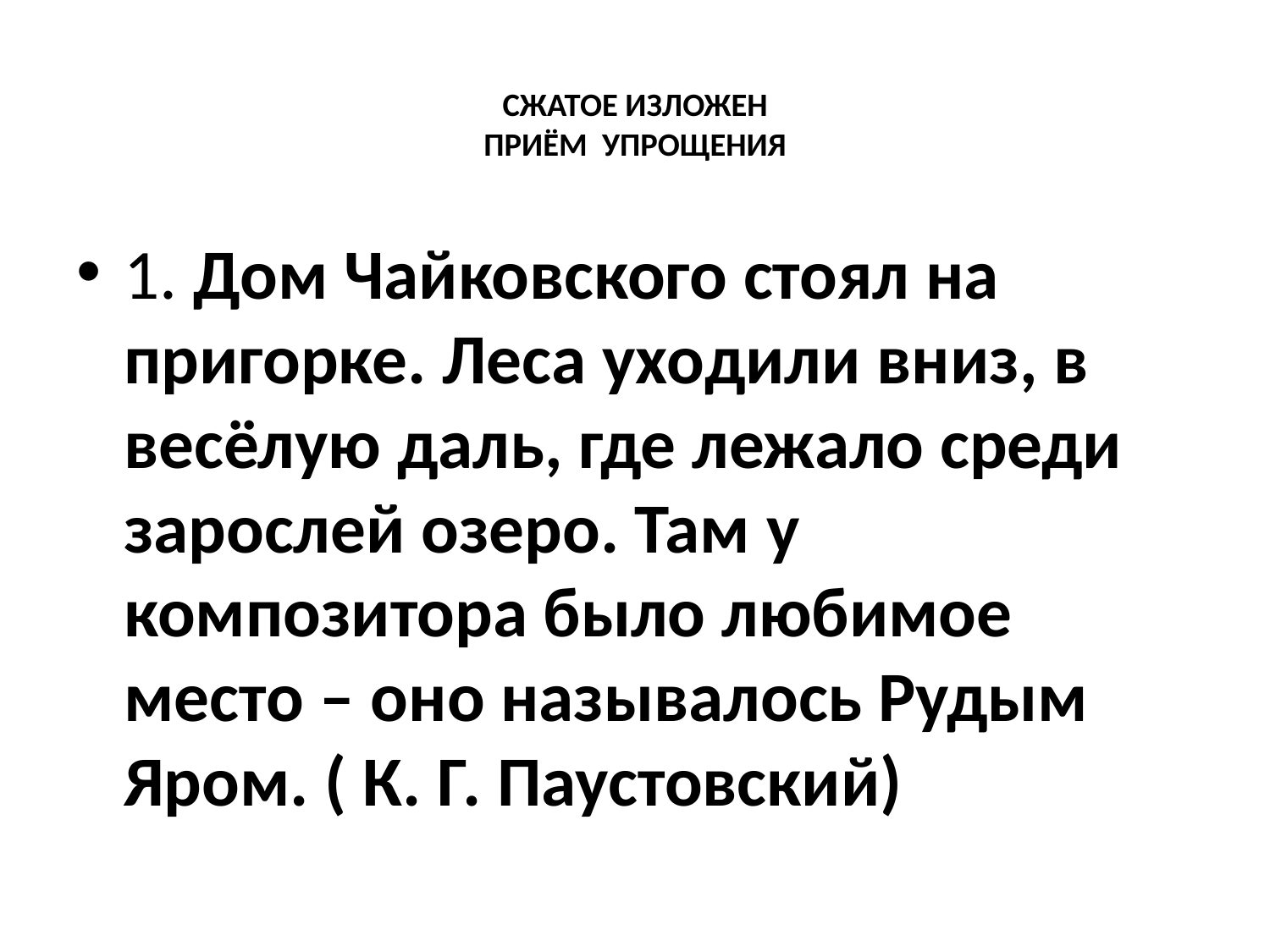

# СЖАТОЕ ИЗЛОЖЕН ПРИЁМ  УПРОЩЕНИЯ
1. Дом Чайковского стоял на пригорке. Леса уходили вниз, в весёлую даль, где лежало среди  зарослей озеро. Там у композитора было любимое место – оно называлось Рудым Яром. ( К. Г. Паустовский)